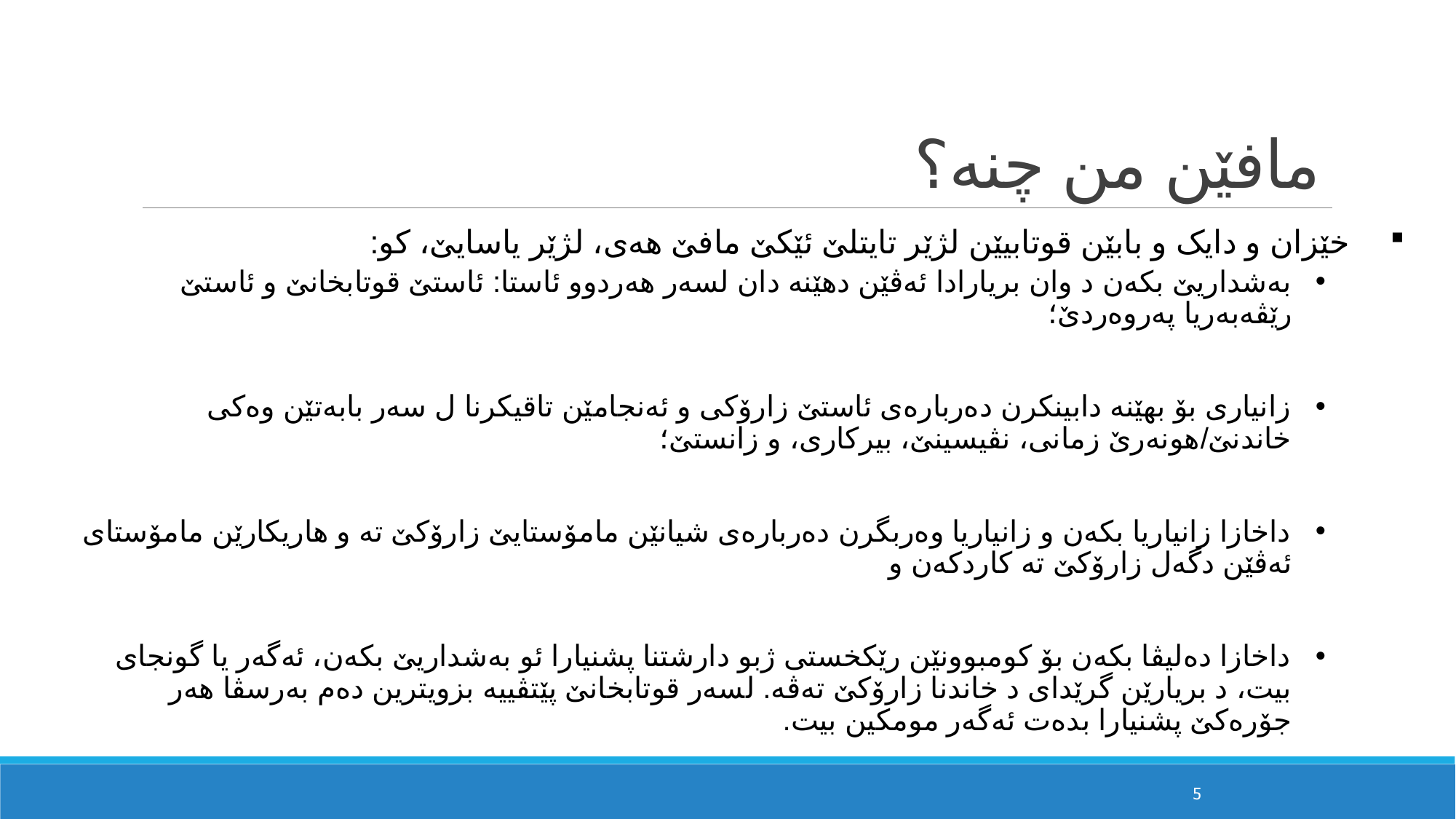

# مافێن من چنە؟
خێزان و دایک و بابێن قوتابیێن لژێر تایتلێ ئێکێ مافێ هەی، لژێر یاسایێ، کو:
بەشداریێ بکەن د وان بریارادا ئەڤێن دهێنە دان لسەر هەردوو ئاستا: ئاستێ قوتابخانێ و ئاستێ رێڤەبەریا پەروەردێ؛

زانیاری بۆ بهێنە دابینکرن دەربارەی ئاستێ زارۆکی و ئەنجامێن تاقیکرنا ل سەر بابەتێن وەکی خاندنێ/هونەرێ زمانی، نڤیسینێ، بیرکاری، و زانستێ؛

داخازا زانیاریا بکەن و زانیاریا وەربگرن دەربارەی شیانێن مامۆستایێ زارۆکێ تە و هاریکارێن مامۆستای ئەڤێن دگەل زارۆکێ تە کاردکەن و

داخازا دەلیڤا بکەن بۆ کومبوونێن رێکخستی ژبو دارشتنا پشنیارا ئو بەشداریێ بکەن، ئەگەر یا گونجای بیت، د بریارێن گرێدای د خاندنا زارۆکێ تەڤە. لسەر قوتابخانێ پێتڤییە بزویترین دەم بەرسڤا هەر جۆرەکێ پشنیارا بدەت ئەگەر مومکین بیت.

5